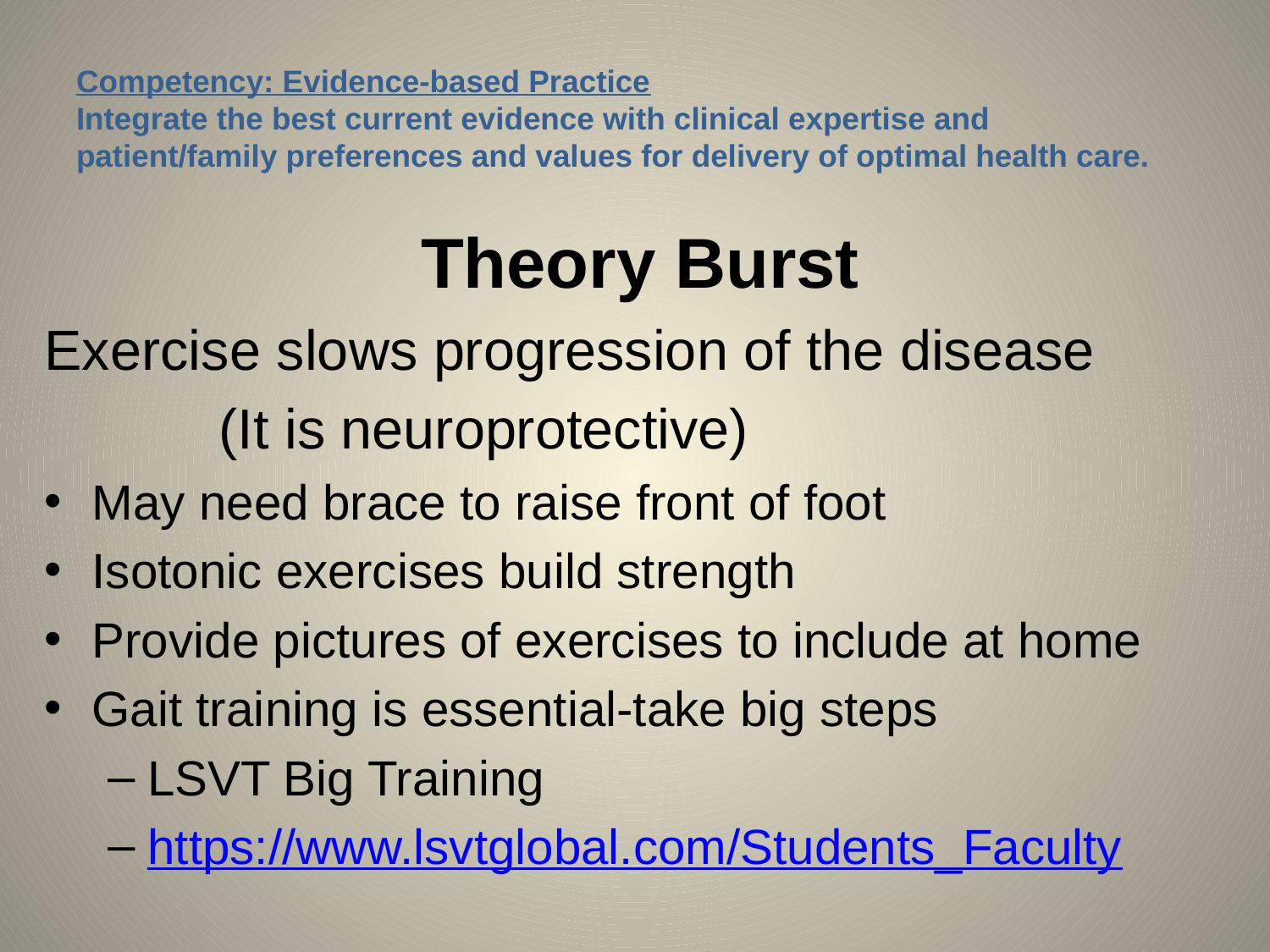

# Competency: Evidence-based Practice Integrate the best current evidence with clinical expertise and patient/family preferences and values for delivery of optimal health care.
Theory Burst
Exercise slows progression of the disease
		(It is neuroprotective)
May need brace to raise front of foot
Isotonic exercises build strength
Provide pictures of exercises to include at home
Gait training is essential-take big steps
LSVT Big Training
https://www.lsvtglobal.com/Students_Faculty